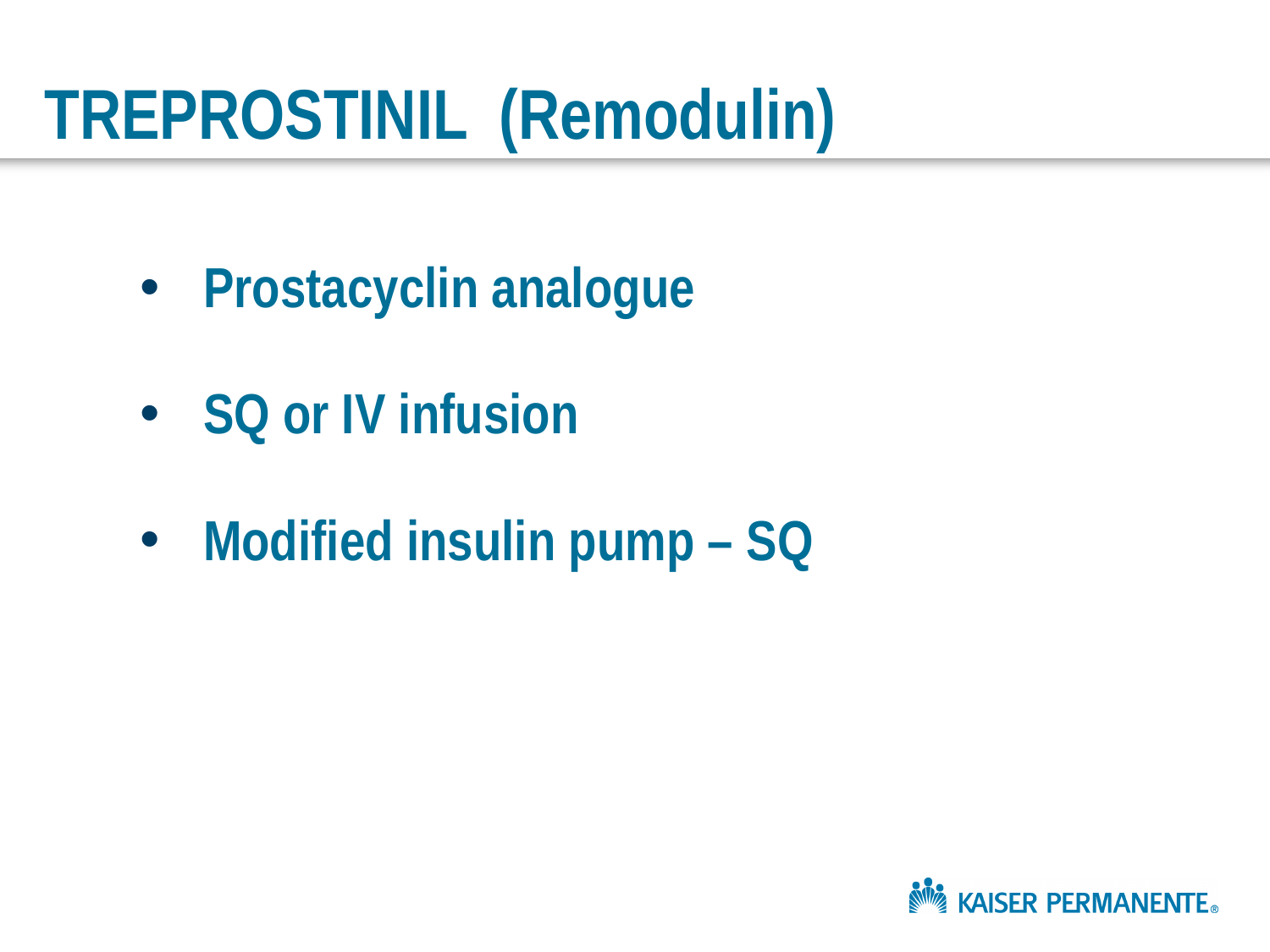

# TREPROSTINIL  (Remodulin)

Prostacyclin analogue

SQ or IV infusion

Modified insulin pump – SQ